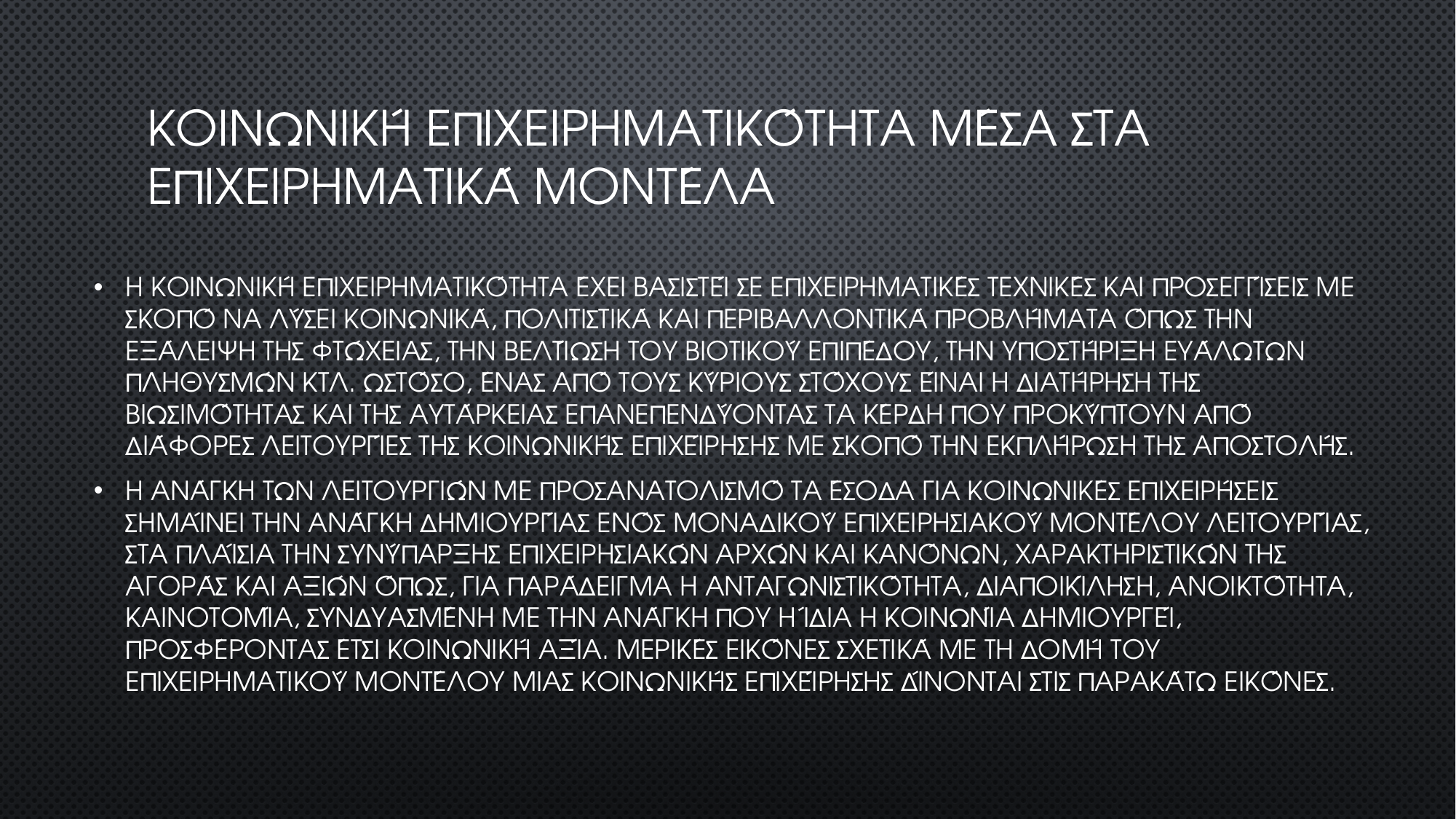

# Κοινωνική επιχειρηματικότητα μέσα στα επιχειρηματικά μοντέλα
η κοινωνική επιχειρηματικότητα έχει βασιστεί σε επιχειρηματικές τεχνικές και προσεγγίσεις με σκοπό να λύσει κοινωνικά, πολιτιστικά και περιβαλλοντικά προβλήματα όπως την εξάλειψη της φτώχειας, την βελτίωση του βιοτικού επιπέδου, την υποστήριξη ευάλωτων πληθυσμών κτλ. Ωστόσο, ένας από τους κύριους στόχους είναι η διατήρηση της βιωσιμότητας και της αυτάρκειας επανεπενδύοντας τα κέρδη που προκύπτουν από διάφορες λειτουργίες της κοινωνικής επιχείρησης με σκοπό την εκπλήρωση της αποστολής.
Η ανάγκη των λειτουργιών με προσανατολισμό τα έσοδα για κοινωνικές επιχειρήσεις σημαίνει την ανάγκη δημιουργίας ενός μοναδικού επιχειρησιακού μοντέλου λειτουργίας, στα πλαίσια την συνύπαρξης επιχειρησιακών αρχών και κανόνων, χαρακτηριστικών της αγοράς και αξιών όπως, για παράδειγμα η ανταγωνιστικότητα, διαποικίληση, ανοικτότητα, καινοτομία, συνδυασμένη με την ανάγκη που η ίδια η κοινωνία δημιουργεί, προσφέροντας έτσι κοινωνική αξία. Μερικές εικόνες σχετικά με τη δομή του επιχειρηματικού μοντέλου μιας κοινωνικής επιχείρησης δίνονται στις παρακάτω εικόνες.